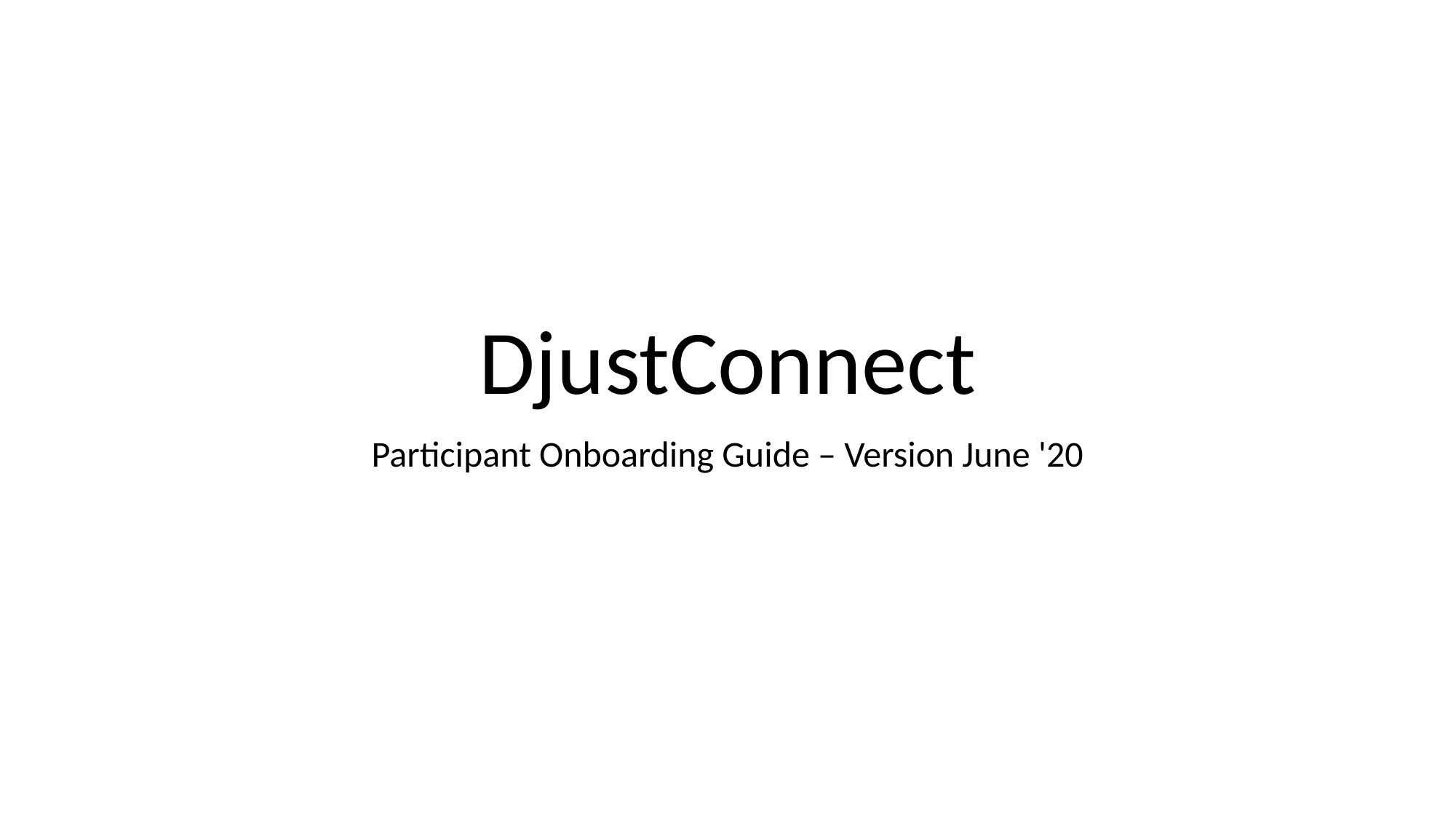

# DjustConnect
Participant Onboarding Guide – Version June '20